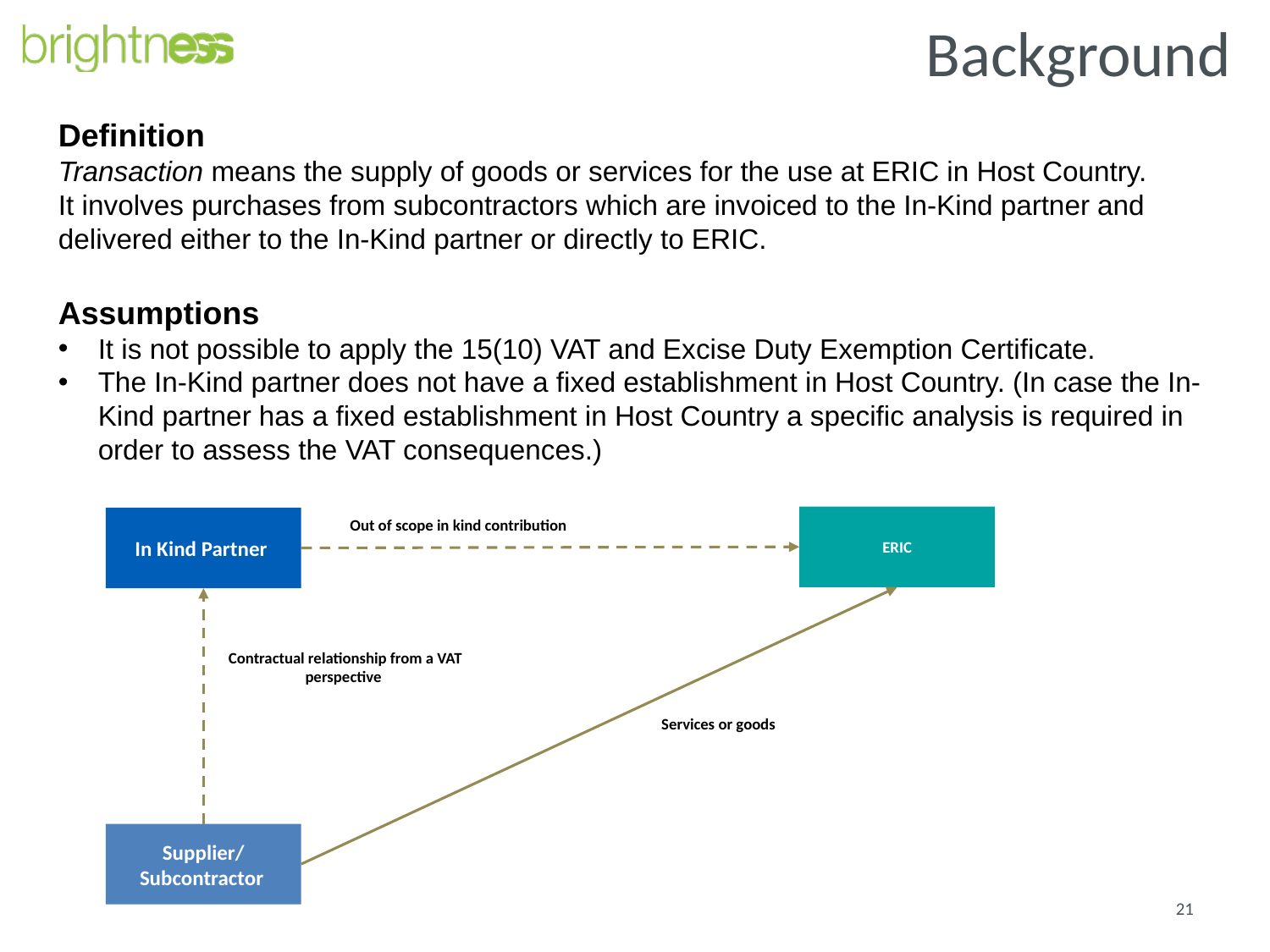

# Background
Definition
Transaction means the supply of goods or services for the use at ERIC in Host Country.
It involves purchases from subcontractors which are invoiced to the In-Kind partner and delivered either to the In-Kind partner or directly to ERIC.

Assumptions
It is not possible to apply the 15(10) VAT and Excise Duty Exemption Certificate.
The In-Kind partner does not have a fixed establishment in Host Country. (In case the In-Kind partner has a fixed establishment in Host Country a specific analysis is required in order to assess the VAT consequences.)

Out of scope in kind contribution
ERIC
In Kind Partner
Contractual relationship from a VAT perspective
Services or goods
Supplier/
Subcontractor
21